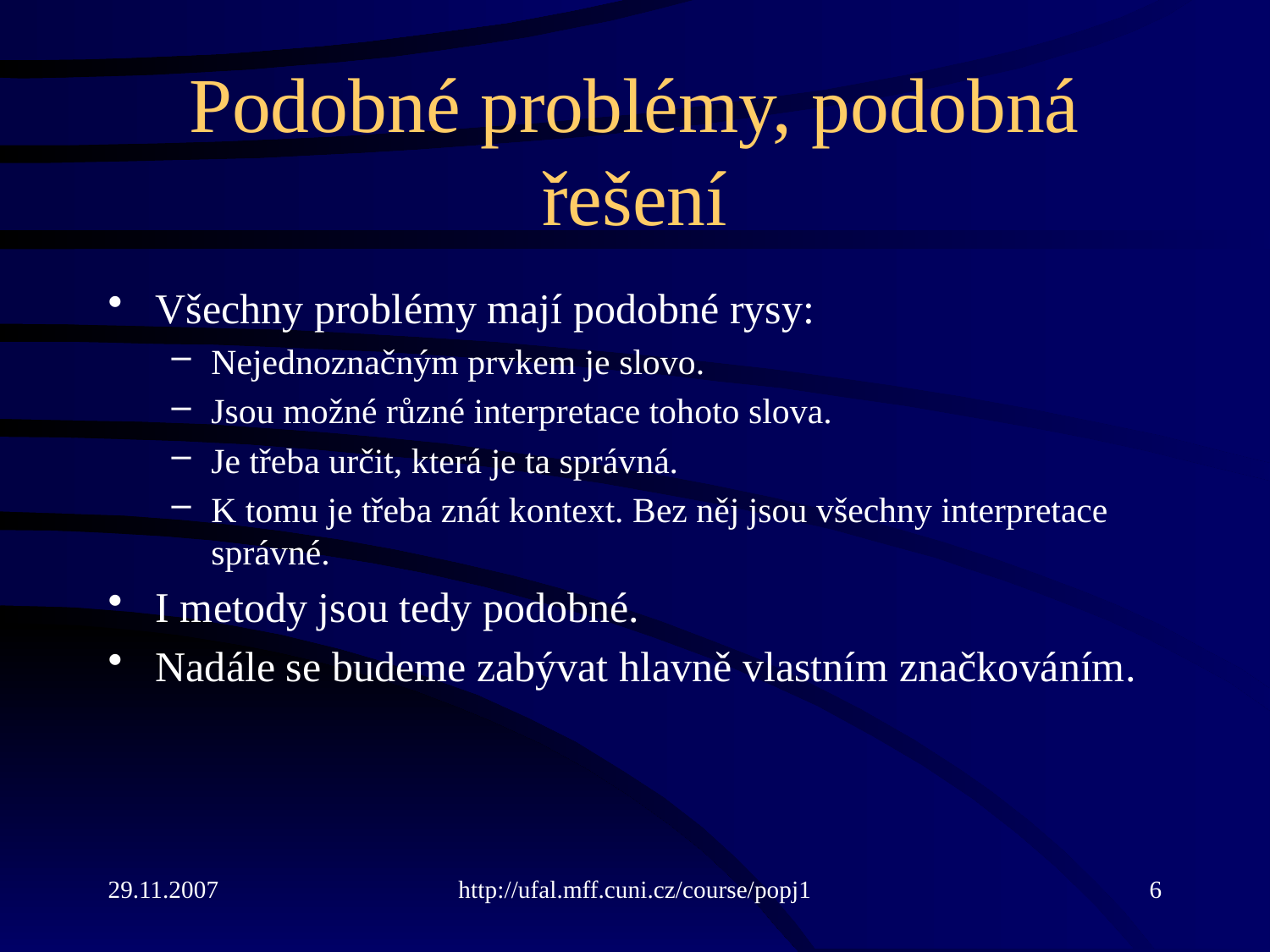

# Podobné problémy, podobná řešení
Všechny problémy mají podobné rysy:
Nejednoznačným prvkem je slovo.
Jsou možné různé interpretace tohoto slova.
Je třeba určit, která je ta správná.
K tomu je třeba znát kontext. Bez něj jsou všechny interpretace správné.
I metody jsou tedy podobné.
Nadále se budeme zabývat hlavně vlastním značkováním.
29.11.2007
http://ufal.mff.cuni.cz/course/popj1
6